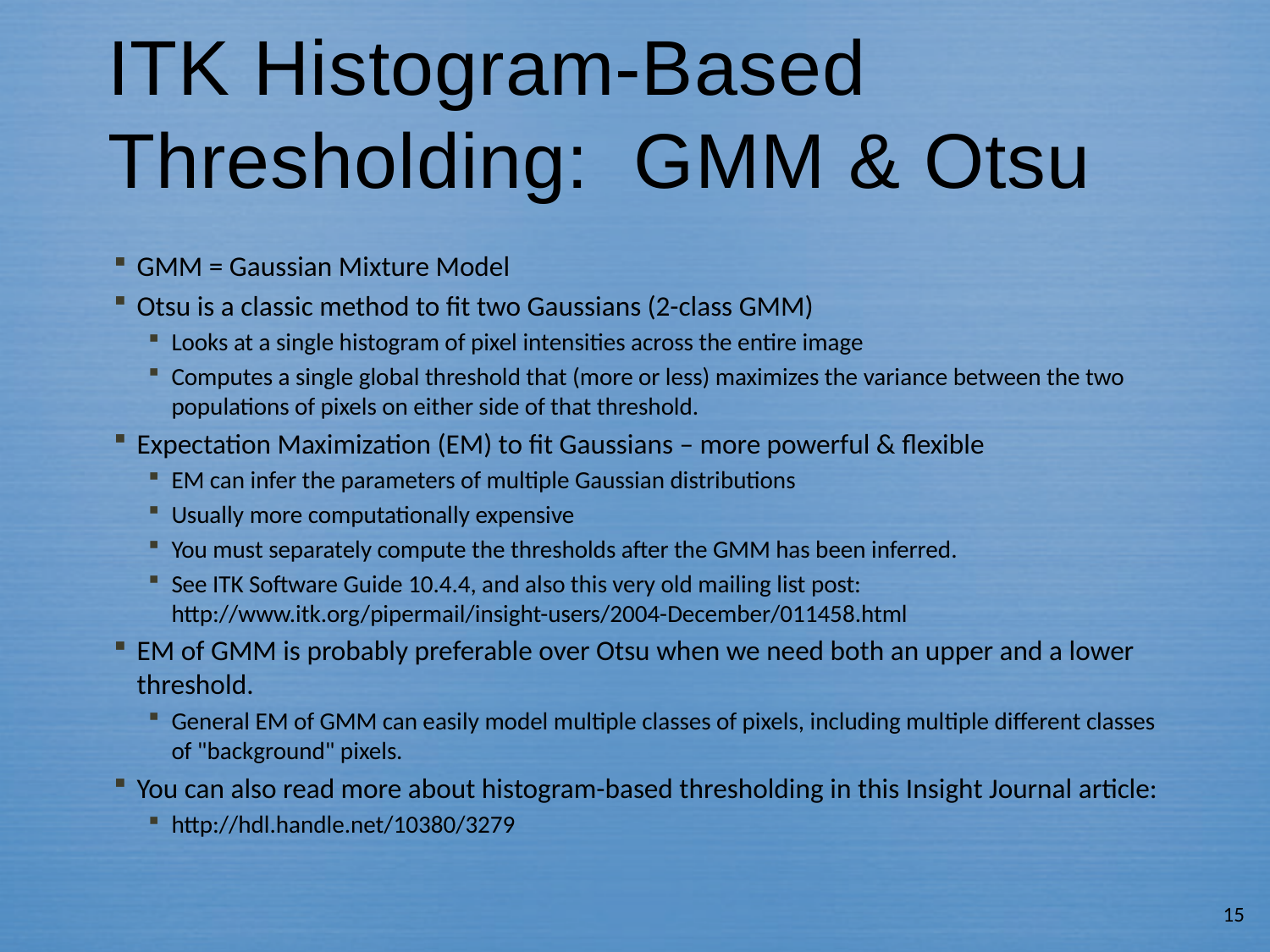

# ITK Histogram-Based Thresholding:  GMM & Otsu
GMM = Gaussian Mixture Model
Otsu is a classic method to fit two Gaussians (2-class GMM)
Looks at a single histogram of pixel intensities across the entire image
Computes a single global threshold that (more or less) maximizes the variance between the two populations of pixels on either side of that threshold.
Expectation Maximization (EM) to fit Gaussians – more powerful & flexible
EM can infer the parameters of multiple Gaussian distributions
Usually more computationally expensive
You must separately compute the thresholds after the GMM has been inferred.
See ITK Software Guide 10.4.4, and also this very old mailing list post:  http://www.itk.org/pipermail/insight-users/2004-December/011458.html
EM of GMM is probably preferable over Otsu when we need both an upper and a lower threshold.
General EM of GMM can easily model multiple classes of pixels, including multiple different classes of "background" pixels.
You can also read more about histogram-based thresholding in this Insight Journal article:
http://hdl.handle.net/10380/3279
15